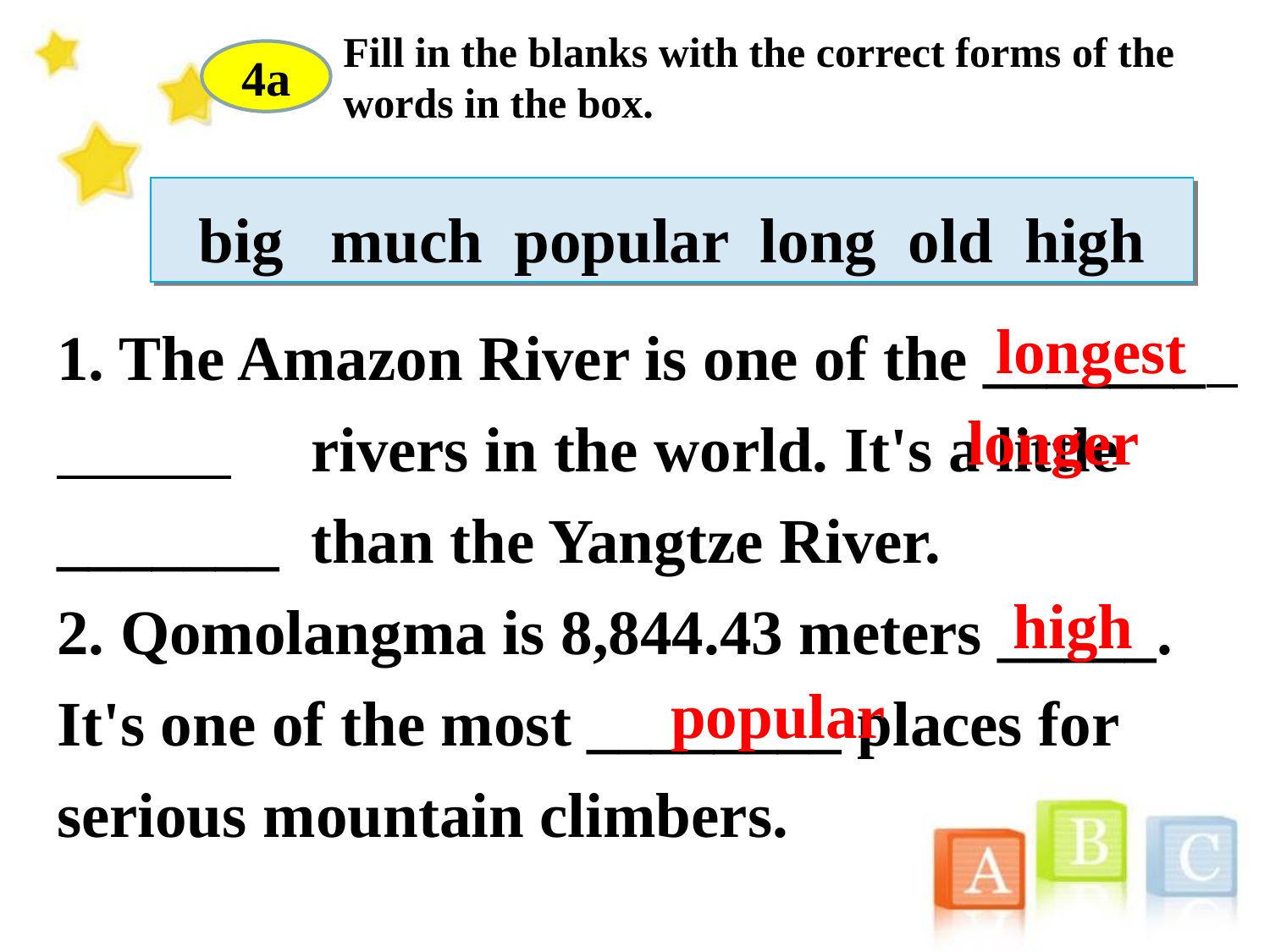

Fill in the blanks with the correct forms of the words in the box.
4a
big   much  popular  long  old  high
longest
1. The Amazon River is one of the _______              	rivers in the world. It's a little _______ 	than the Yangtze River.
2. Qomolangma is 8,844.43 meters _____. 	It's one of the most ________ places for 	serious mountain climbers.
longer
high
popular